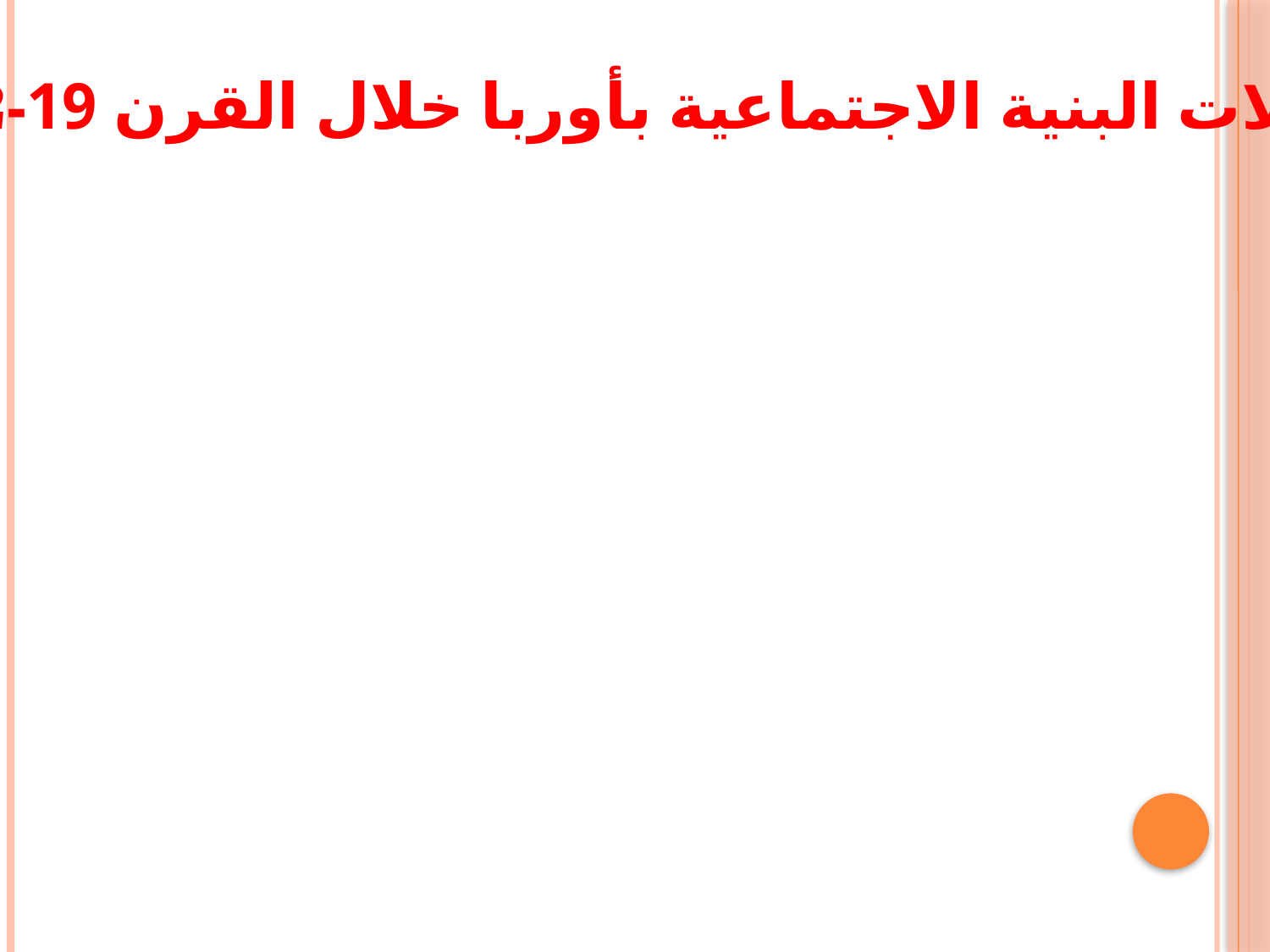

2-تحولات البنية الاجتماعية بأوربا خلال القرن 19: